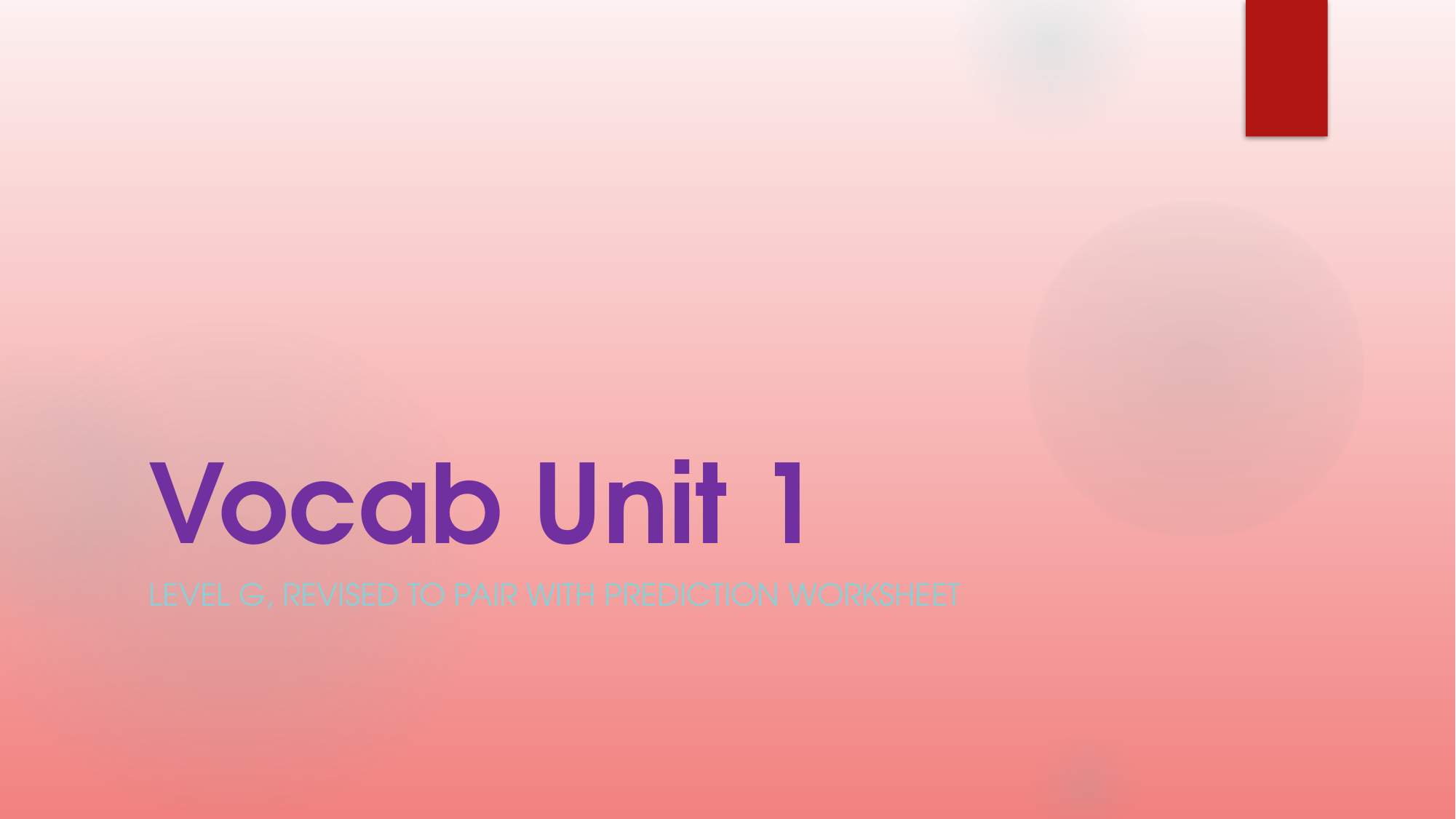

# Vocab Unit 1
Level G, Revised to Pair with Prediction worksheet